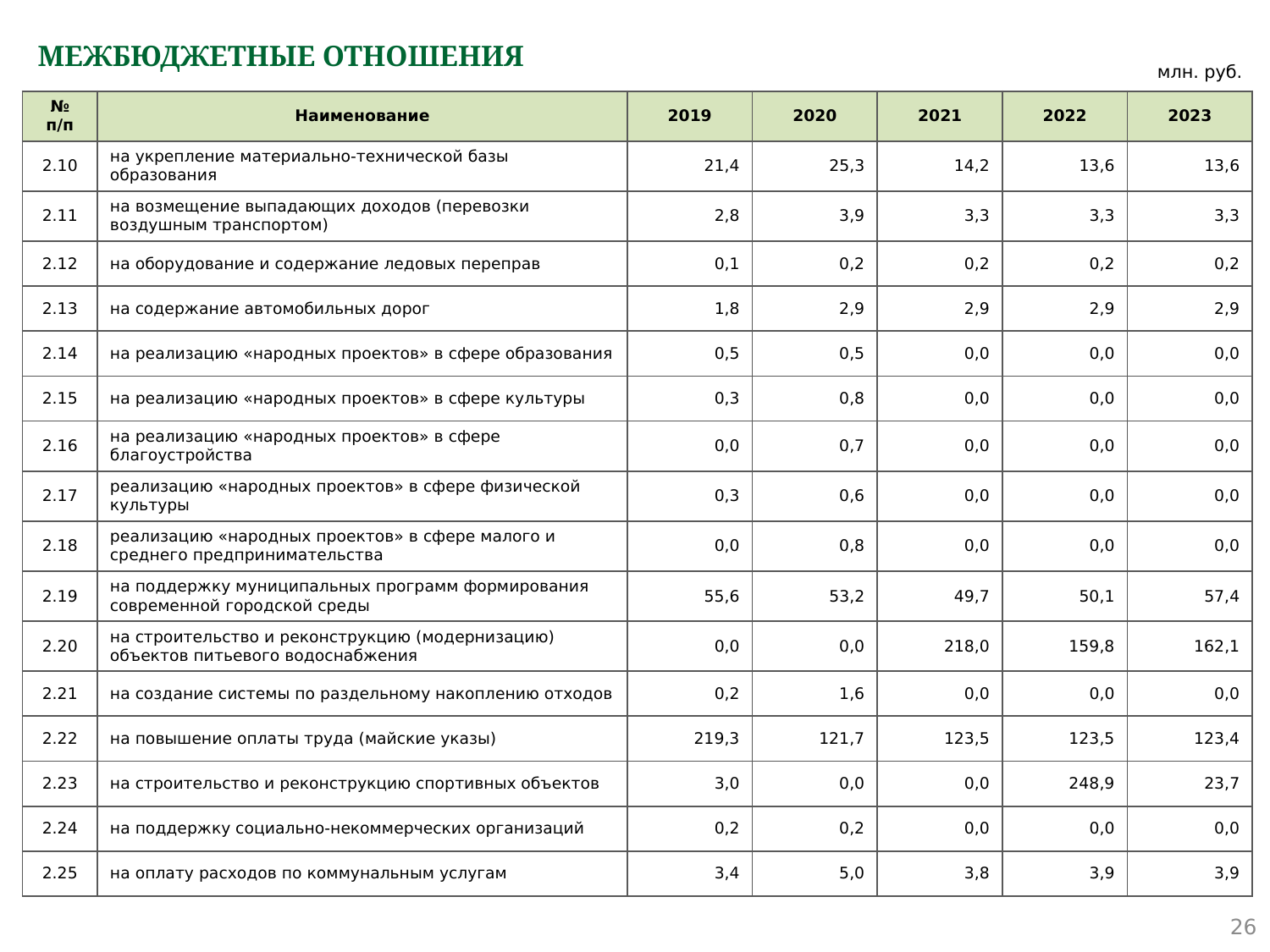

# МЕЖБЮДЖЕТНЫЕ ОТНОШЕНИЯ
млн. руб.
| № п/п | Наименование | 2019 | 2020 | 2021 | 2022 | 2023 |
| --- | --- | --- | --- | --- | --- | --- |
| 2.10 | на укрепление материально-технической базы образования | 21,4 | 25,3 | 14,2 | 13,6 | 13,6 |
| 2.11 | на возмещение выпадающих доходов (перевозки воздушным транспортом) | 2,8 | 3,9 | 3,3 | 3,3 | 3,3 |
| 2.12 | на оборудование и содержание ледовых переправ | 0,1 | 0,2 | 0,2 | 0,2 | 0,2 |
| 2.13 | на содержание автомобильных дорог | 1,8 | 2,9 | 2,9 | 2,9 | 2,9 |
| 2.14 | на реализацию «народных проектов» в сфере образования | 0,5 | 0,5 | 0,0 | 0,0 | 0,0 |
| 2.15 | на реализацию «народных проектов» в сфере культуры | 0,3 | 0,8 | 0,0 | 0,0 | 0,0 |
| 2.16 | на реализацию «народных проектов» в сфере благоустройства | 0,0 | 0,7 | 0,0 | 0,0 | 0,0 |
| 2.17 | реализацию «народных проектов» в сфере физической культуры | 0,3 | 0,6 | 0,0 | 0,0 | 0,0 |
| 2.18 | реализацию «народных проектов» в сфере малого и среднего предпринимательства | 0,0 | 0,8 | 0,0 | 0,0 | 0,0 |
| 2.19 | на поддержку муниципальных программ формирования современной городской среды | 55,6 | 53,2 | 49,7 | 50,1 | 57,4 |
| 2.20 | на строительство и реконструкцию (модернизацию) объектов питьевого водоснабжения | 0,0 | 0,0 | 218,0 | 159,8 | 162,1 |
| 2.21 | на создание системы по раздельному накоплению отходов | 0,2 | 1,6 | 0,0 | 0,0 | 0,0 |
| 2.22 | на повышение оплаты труда (майские указы) | 219,3 | 121,7 | 123,5 | 123,5 | 123,4 |
| 2.23 | на строительство и реконструкцию спортивных объектов | 3,0 | 0,0 | 0,0 | 248,9 | 23,7 |
| 2.24 | на поддержку социально-некоммерческих организаций | 0,2 | 0,2 | 0,0 | 0,0 | 0,0 |
| 2.25 | на оплату расходов по коммунальным услугам | 3,4 | 5,0 | 3,8 | 3,9 | 3,9 |
26